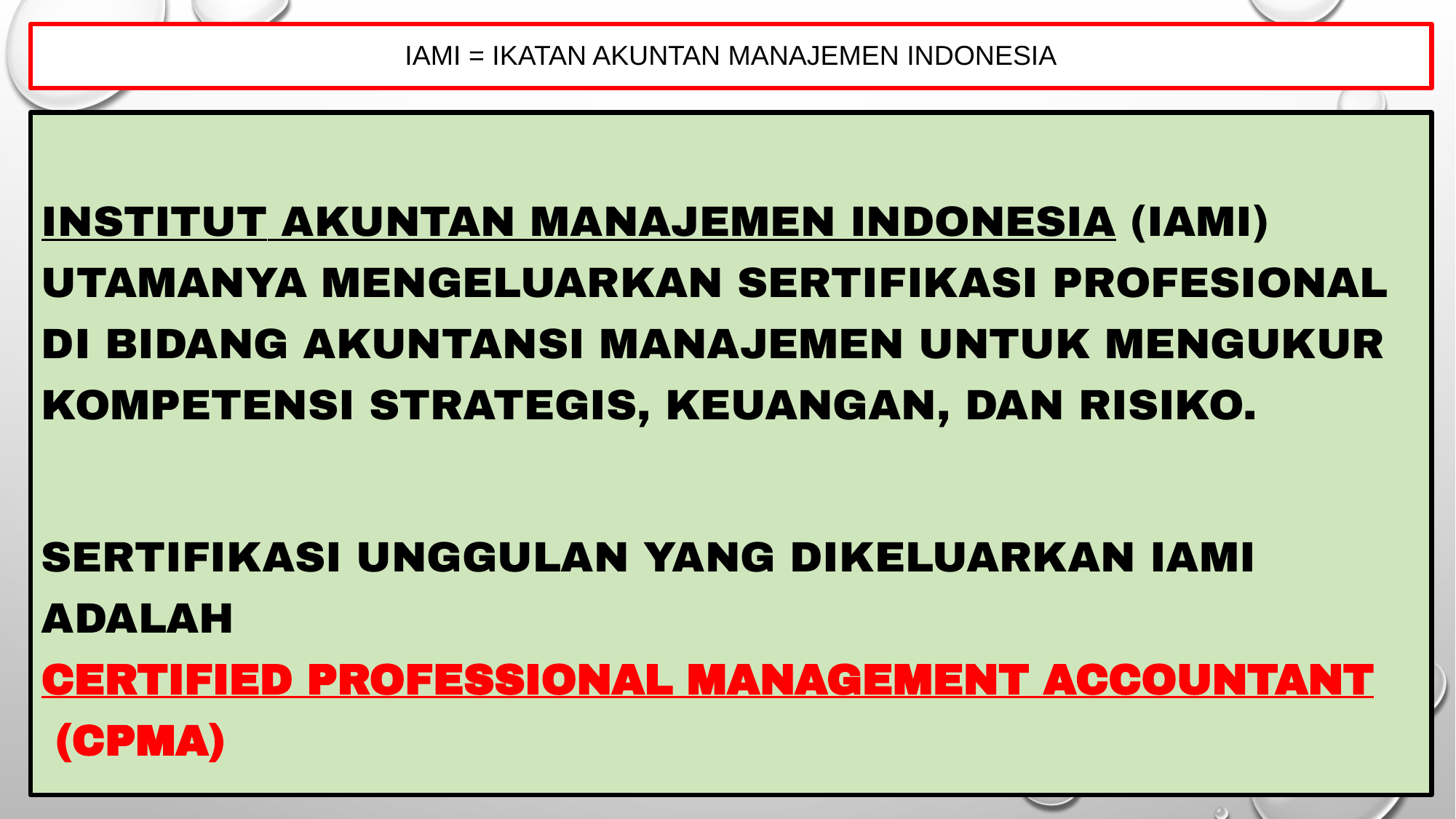

# IAMI = ikatan akuntan manajemen indonesia

Institut Akuntan Manajemen Indonesia (IAMI) utamanya mengeluarkan sertifikasi profesional di bidang akuntansi manajemen untuk mengukur kompetensi strategis, keuangan, dan risiko.

Sertifikasi unggulan yang dikeluarkan IAMI adalah Certified Professional Management Accountant (CPMA)